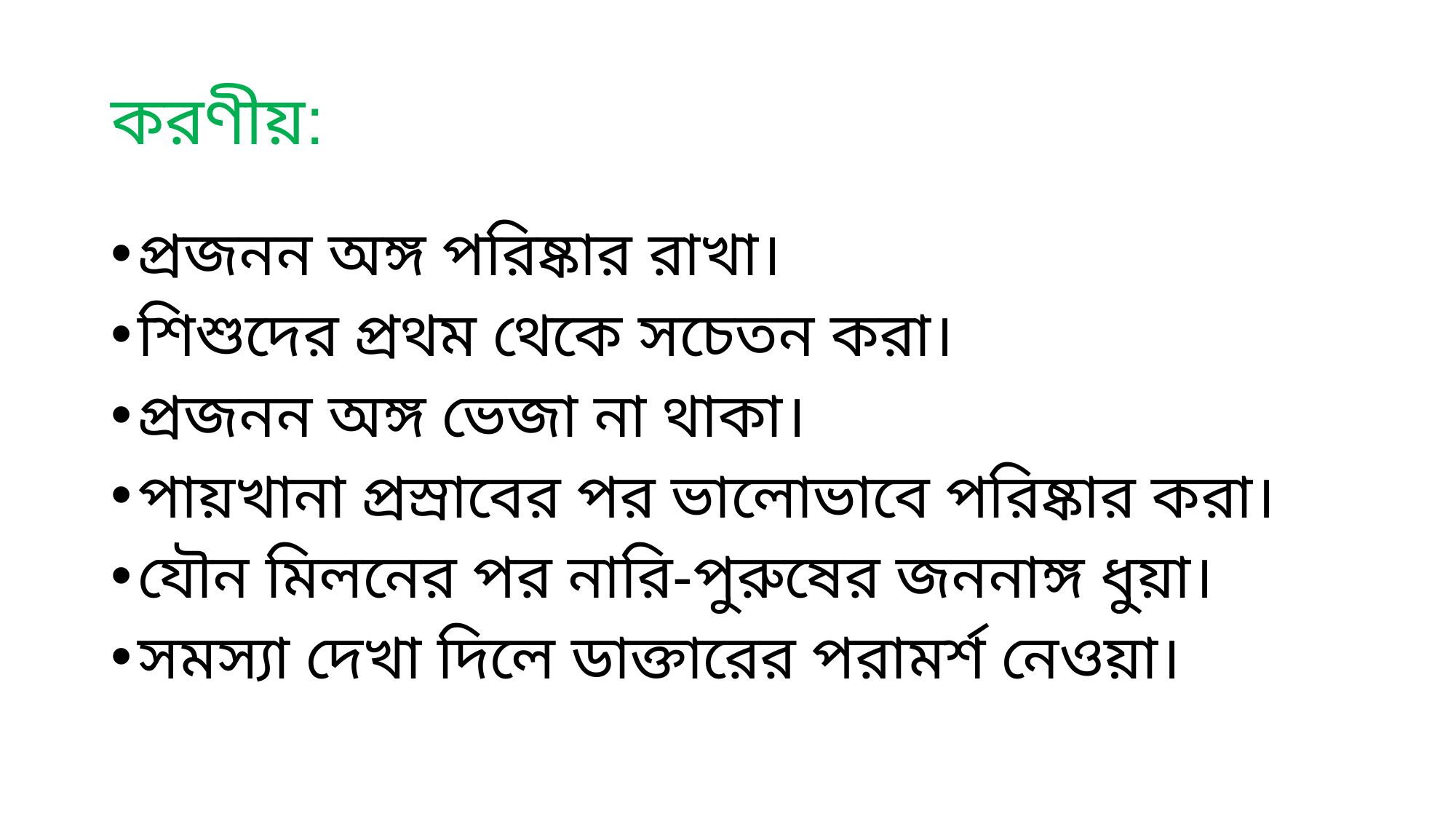

# করণীয়:
প্রজনন অঙ্গ পরিষ্কার রাখা।
শিশুদের প্রথম থেকে সচেতন করা।
প্রজনন অঙ্গ ভেজা না থাকা।
পায়খানা প্রস্রাবের পর ভালোভাবে পরিষ্কার করা।
যৌন মিলনের পর নারি-পুরুষের জননাঙ্গ ধুয়া।
সমস্যা দেখা দিলে ডাক্তারের পরামর্শ নেওয়া।